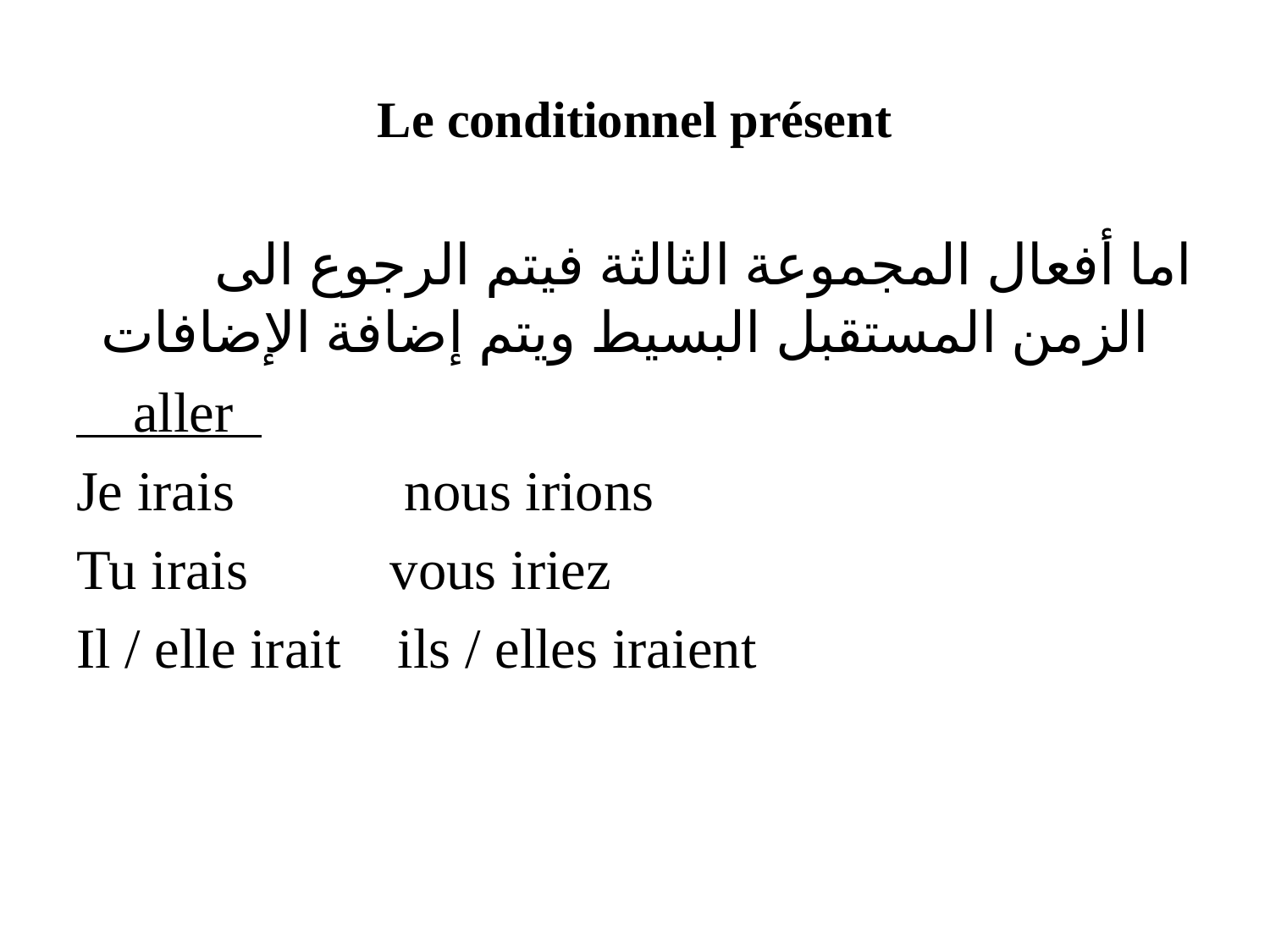

# Le conditionnel présent
اما أفعال المجموعة الثالثة فيتم الرجوع الى الزمن المستقبل البسيط ويتم إضافة الإضافات
    aller
Je irais            nous irions
Tu irais          vous iriez
Il / elle irait    ils / elles iraient